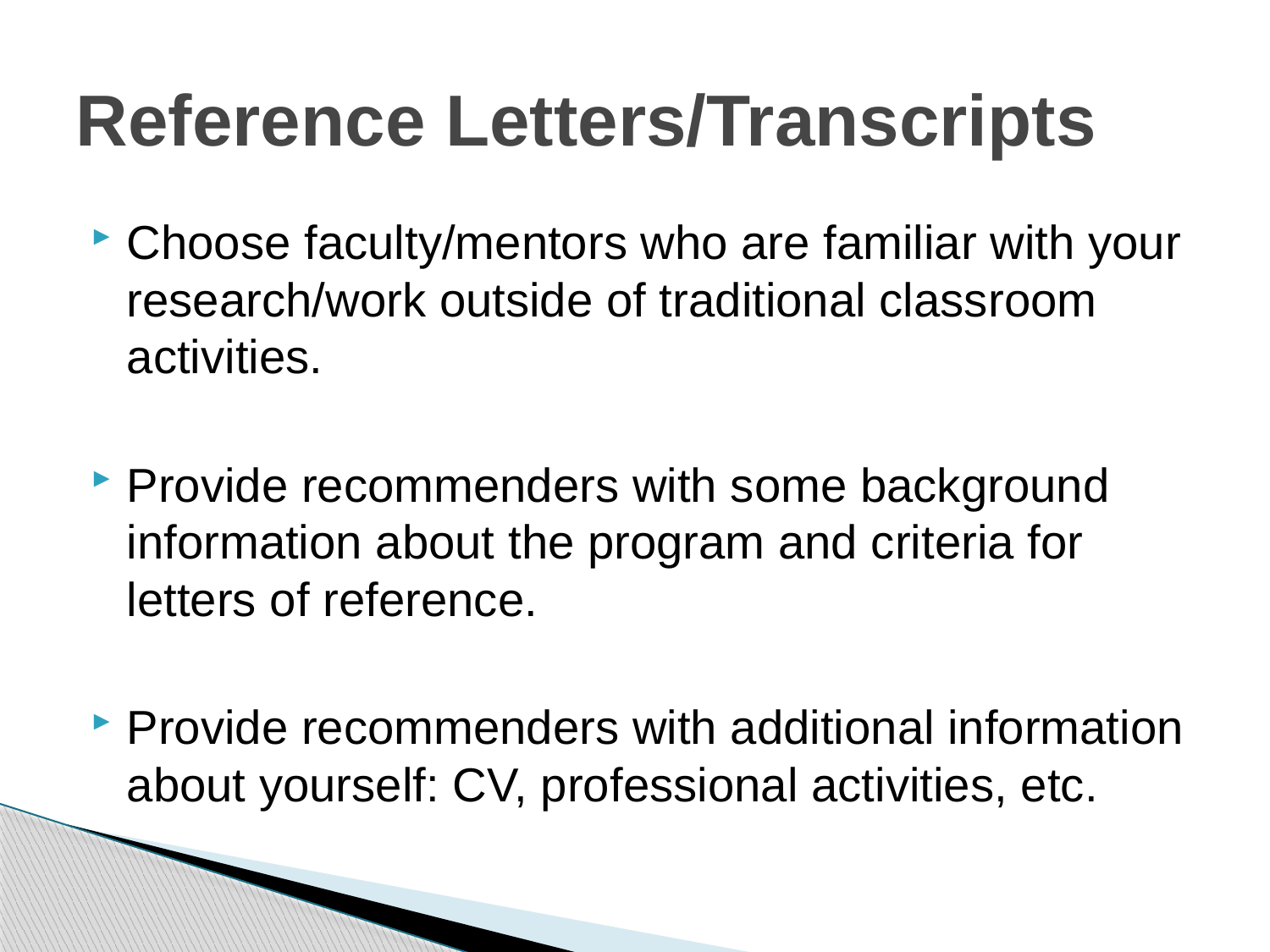

# Reference Letters/Transcripts
Choose faculty/mentors who are familiar with your research/work outside of traditional classroom activities.

Provide recommenders with some background information about the program and criteria for letters of reference.

Provide recommenders with additional information about yourself: CV, professional activities, etc.